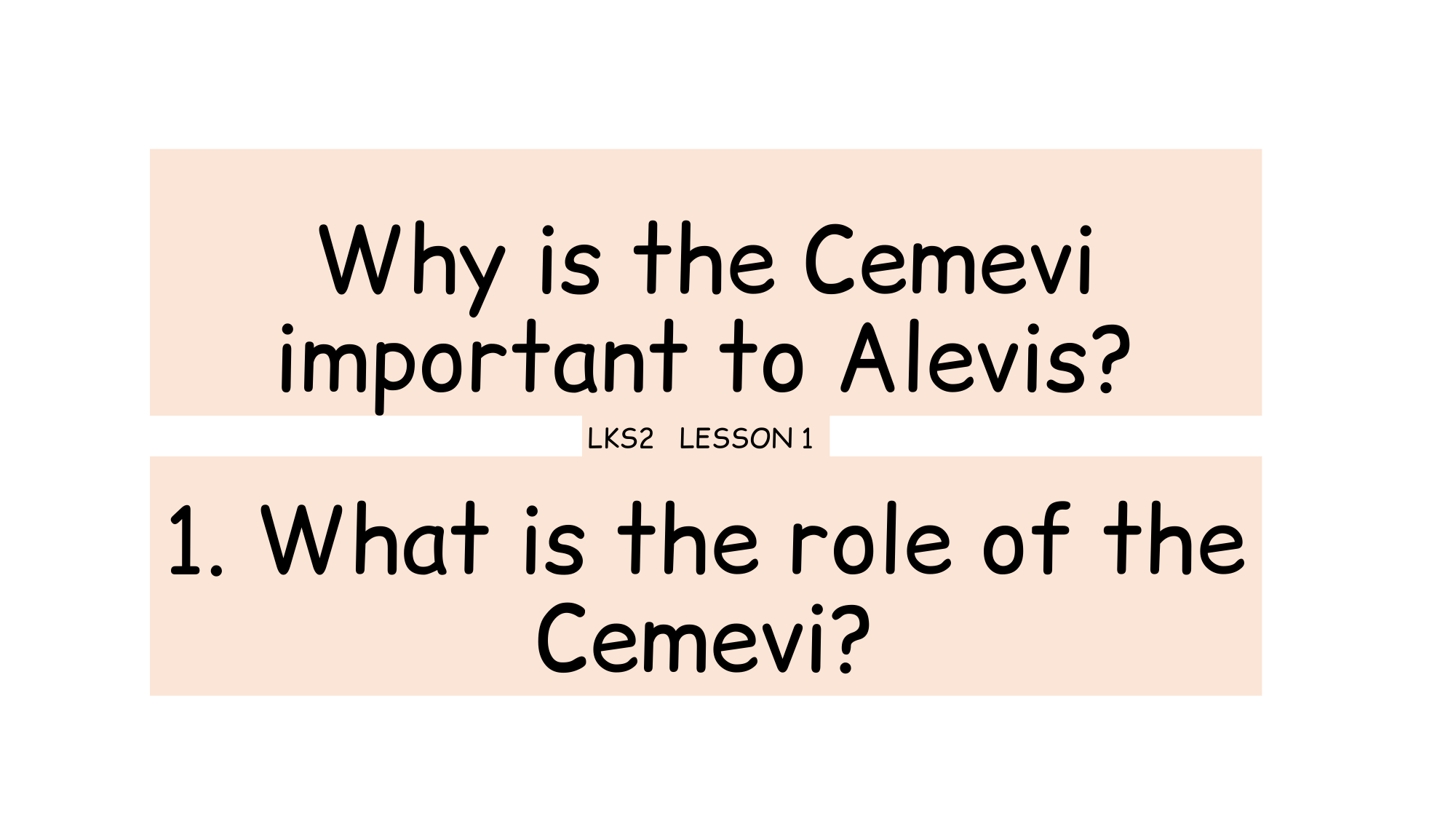

# Why is the Cemevi important to Alevis?
LKS2   LESSON 1
1. What is the role of the Cemevi?